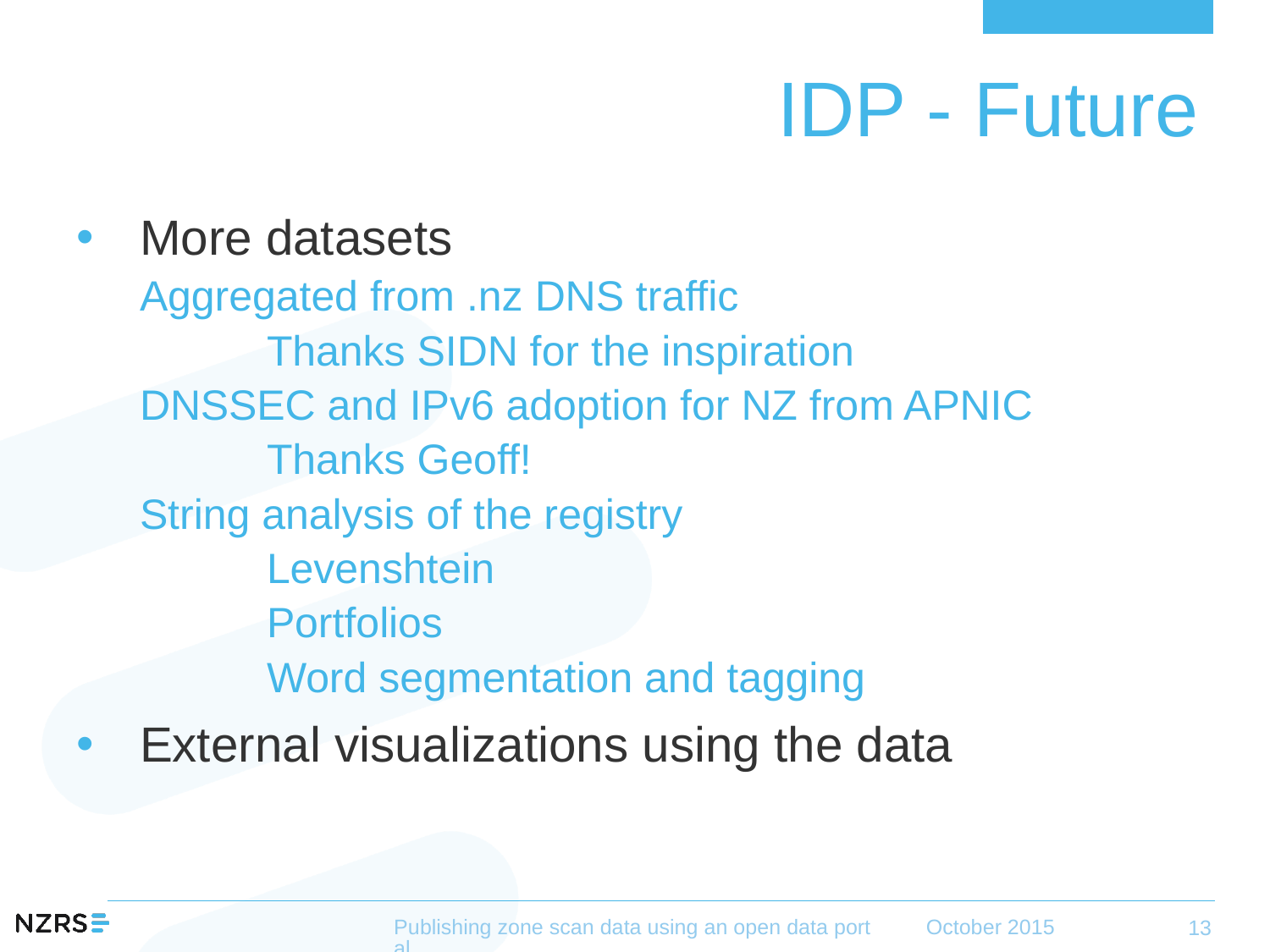

# IDP - Future
More datasets
Aggregated from .nz DNS traffic
	Thanks SIDN for the inspiration
DNSSEC and IPv6 adoption for NZ from APNIC
	Thanks Geoff!
String analysis of the registry
	Levenshtein
	Portfolios
	Word segmentation and tagging
External visualizations using the data

Publishing zone scan data using an open data portal
October 2015
13